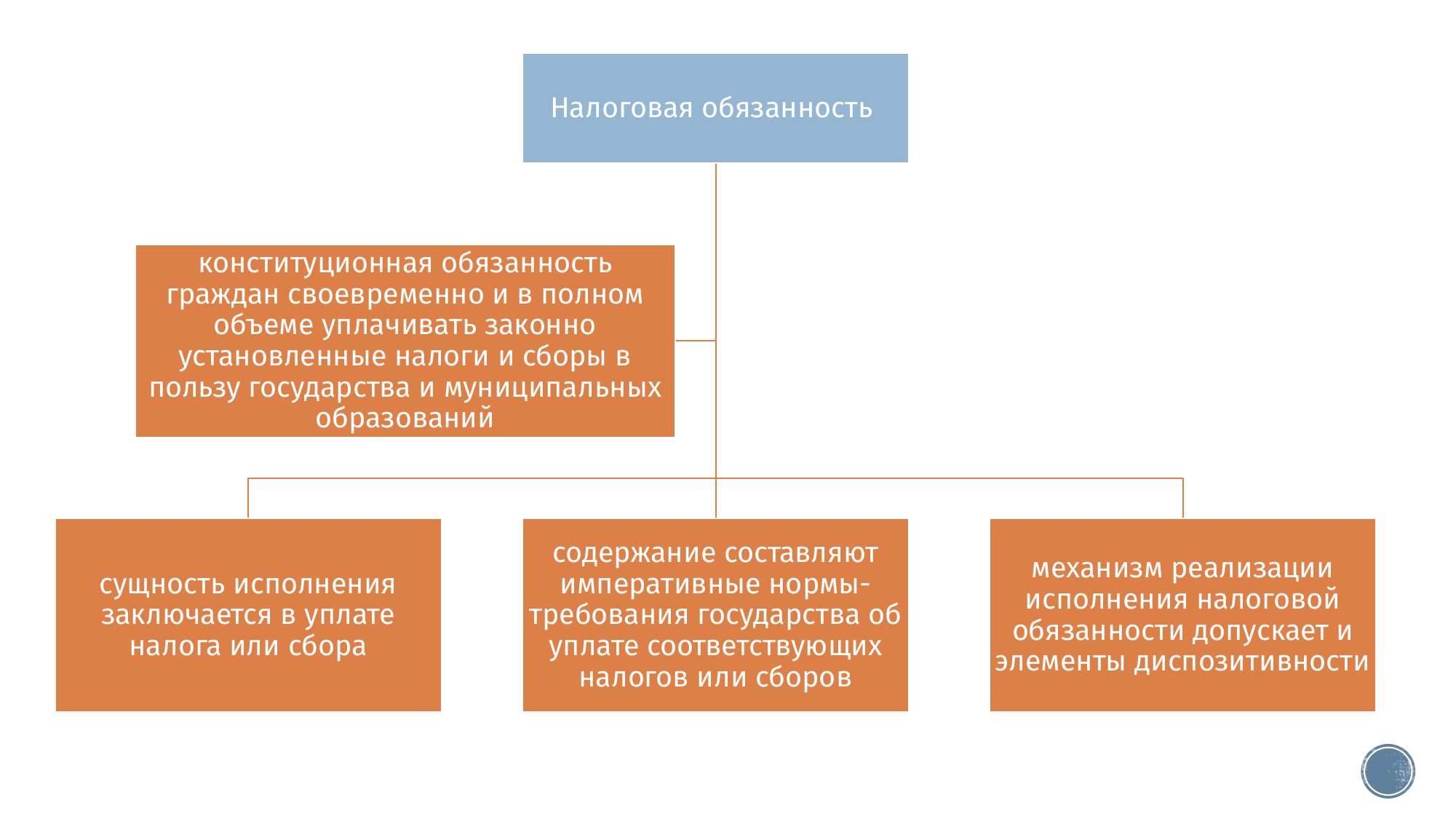

Налоговая обязанность
сущность исполнения заключается в уплате налога или сбора
содержание составляют императивные нормы-требования государства об уплате соответствующих налогов или сборов
механизм реализации исполнения налоговой обязанности допускает и элементы диспозитивности
конституционная обязанность граждан своевременно и в полном объеме уплачивать законно установленные налоги и сборы в пользу государства и муниципальных образований